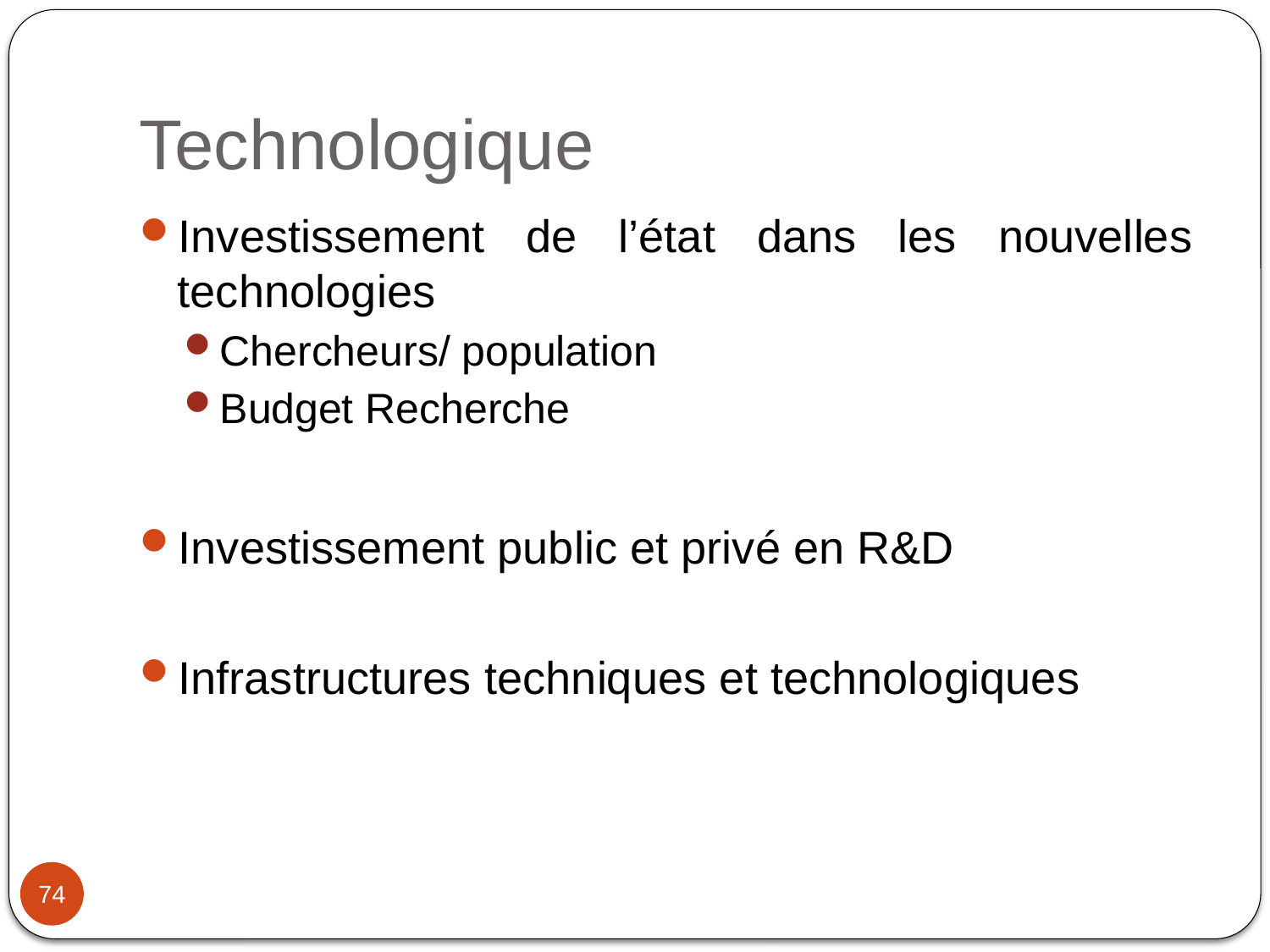

# Technologique
Investissement de l’état dans les nouvelles technologies
Chercheurs/ population
Budget Recherche

Investissement public et privé en R&D

Infrastructures techniques et technologiques
74